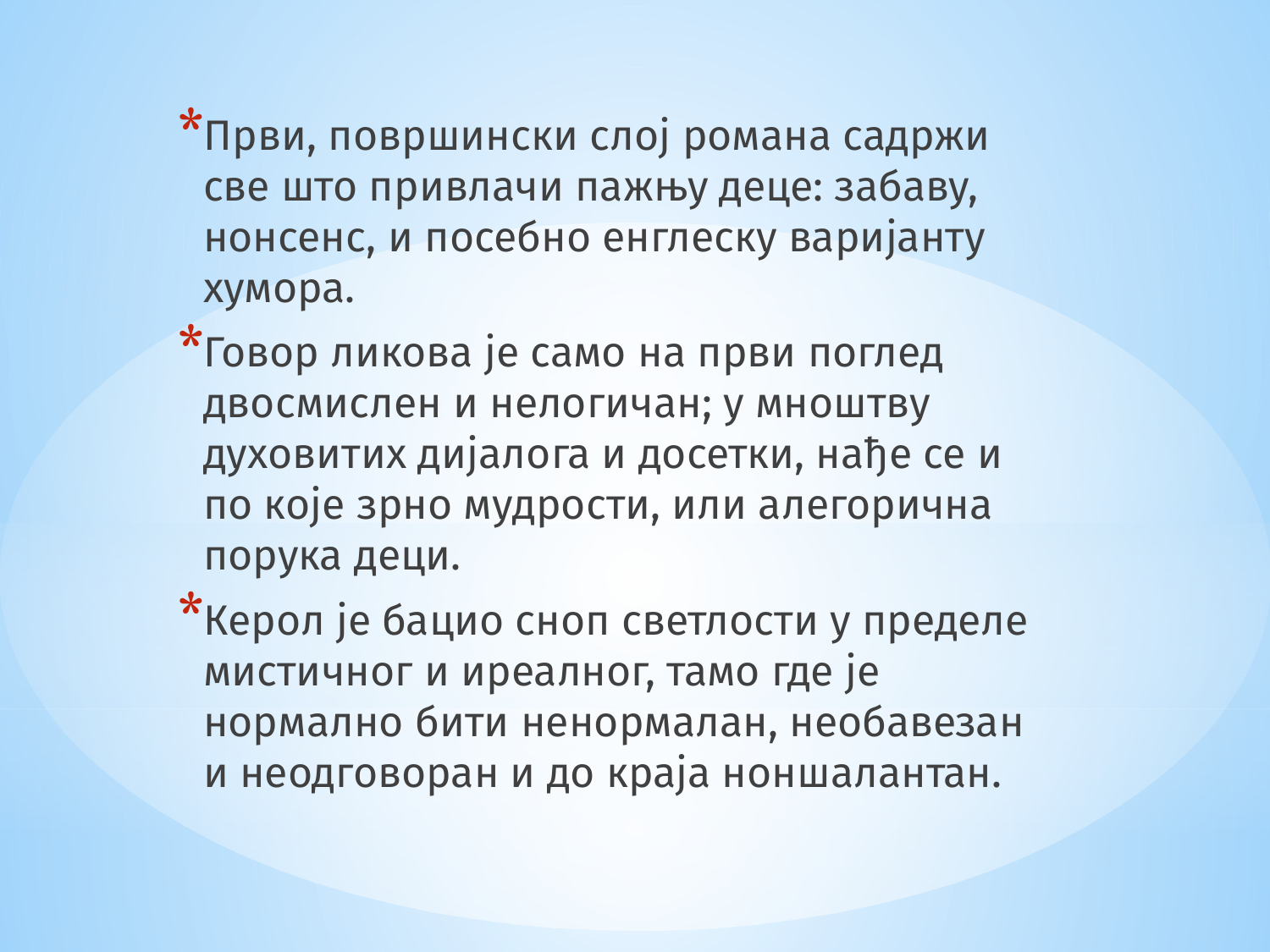

Први, површински слој романа садржи све што привлачи пажњу деце: забаву, нонсенс, и посебно енглеску варијанту хумора.
Говор ликова је само на први поглед двосмислен и нелогичан; у мноштву духовитих дијалога и досетки, нађе се и по које зрно мудрости, или алегорична порука деци.
Керол је бацио сноп светлости у пределе мистичног и иреалног, тамо где је нормално бити ненормалан, необавезан и неодговоран и до краја ноншалантан.